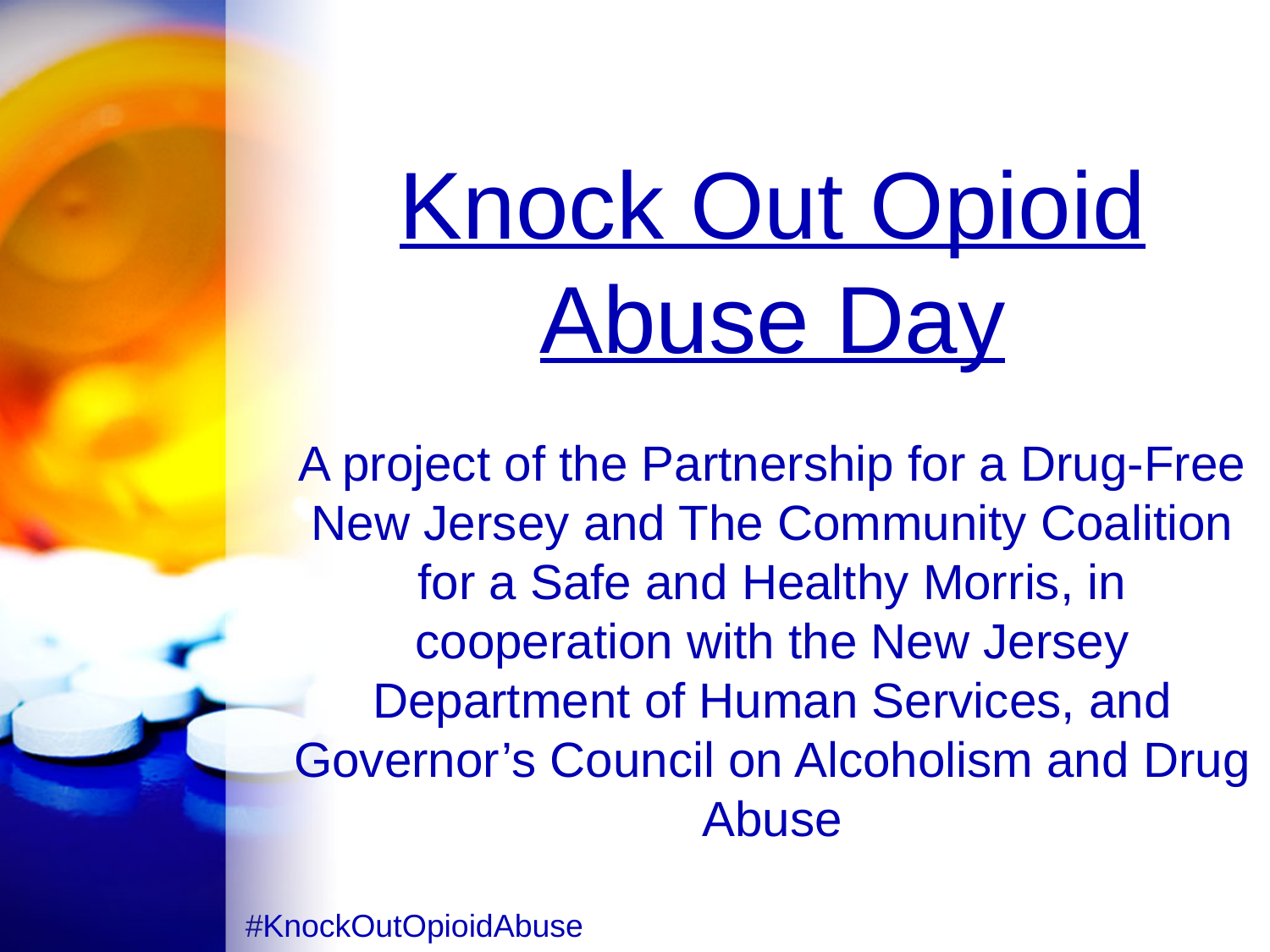

Knock Out Opioid Abuse Day

A project of the Partnership for a Drug-Free New Jersey and The Community Coalition for a Safe and Healthy Morris, in cooperation with the New Jersey Department of Human Services, and Governor’s Council on Alcoholism and Drug Abuse
#KnockOutOpioidAbuse